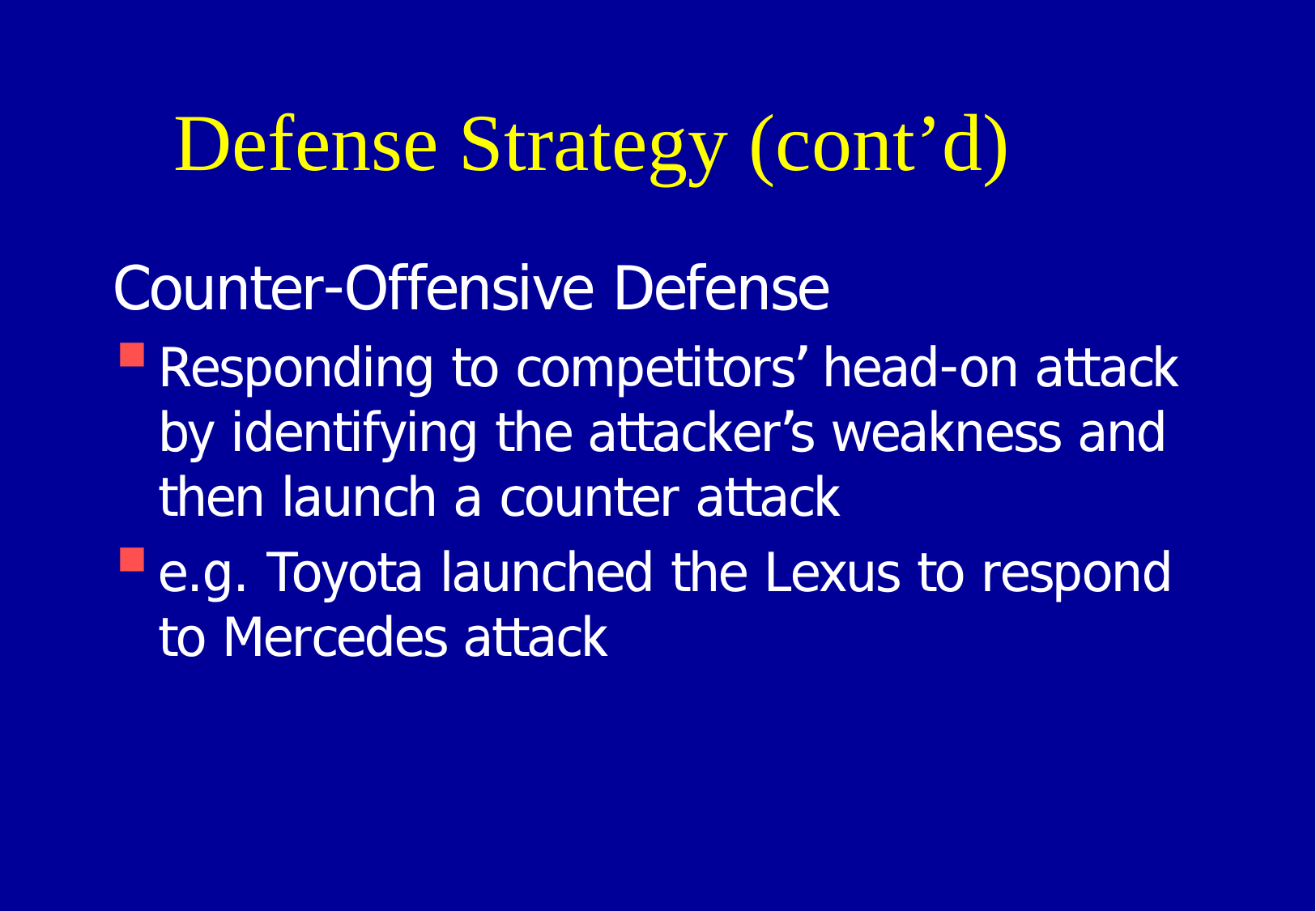

# Defense Strategy (cont’d)
Counter-Offensive Defense
Responding to competitors’ head-on attack by identifying the attacker’s weakness and then launch a counter attack
e.g. Toyota launched the Lexus to respond to Mercedes attack